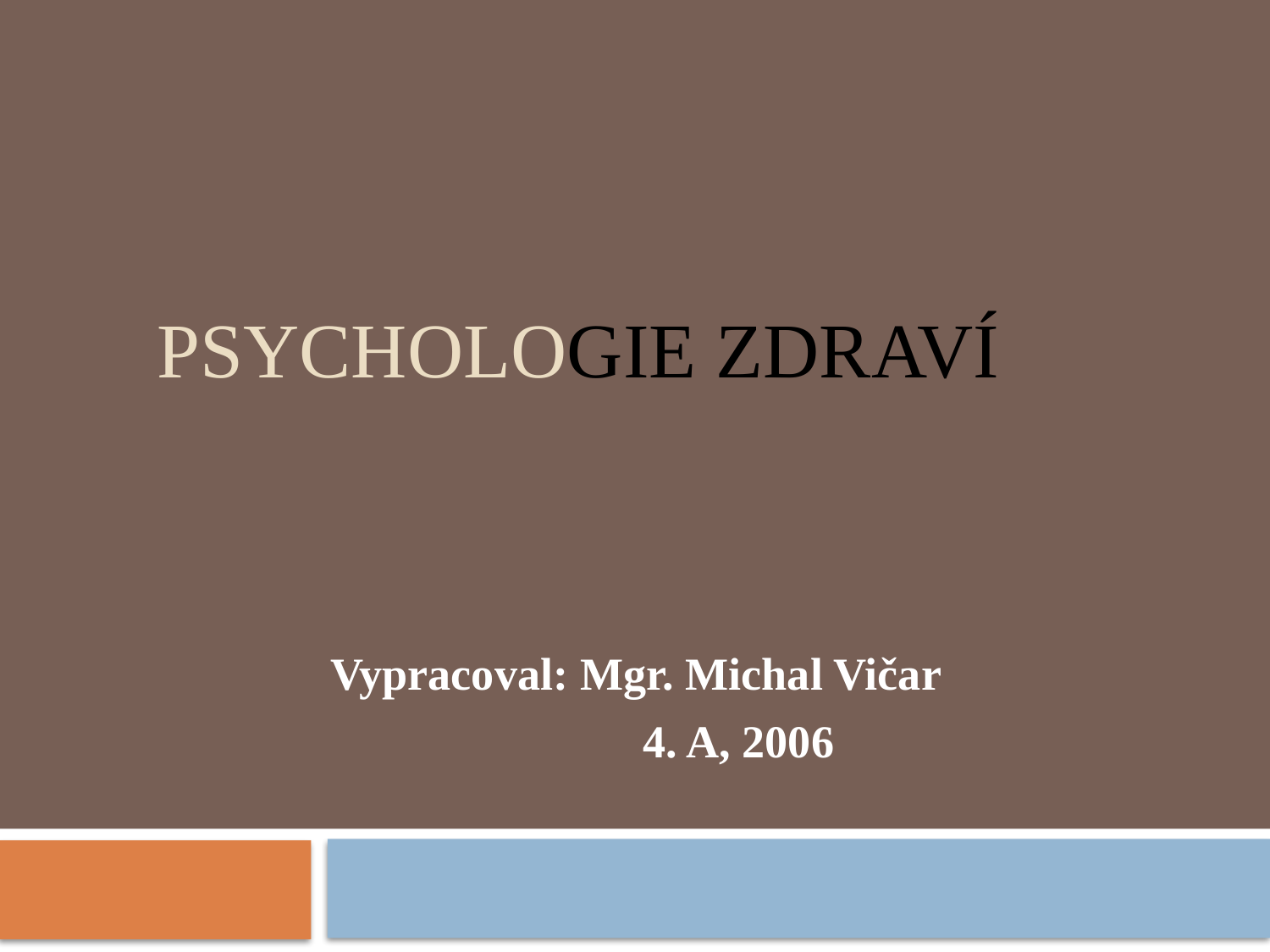

# PSYCHOLOGIE ZDRAVÍ
         Vypracoval: Mgr. Michal Vičar
			   4. A, 2006